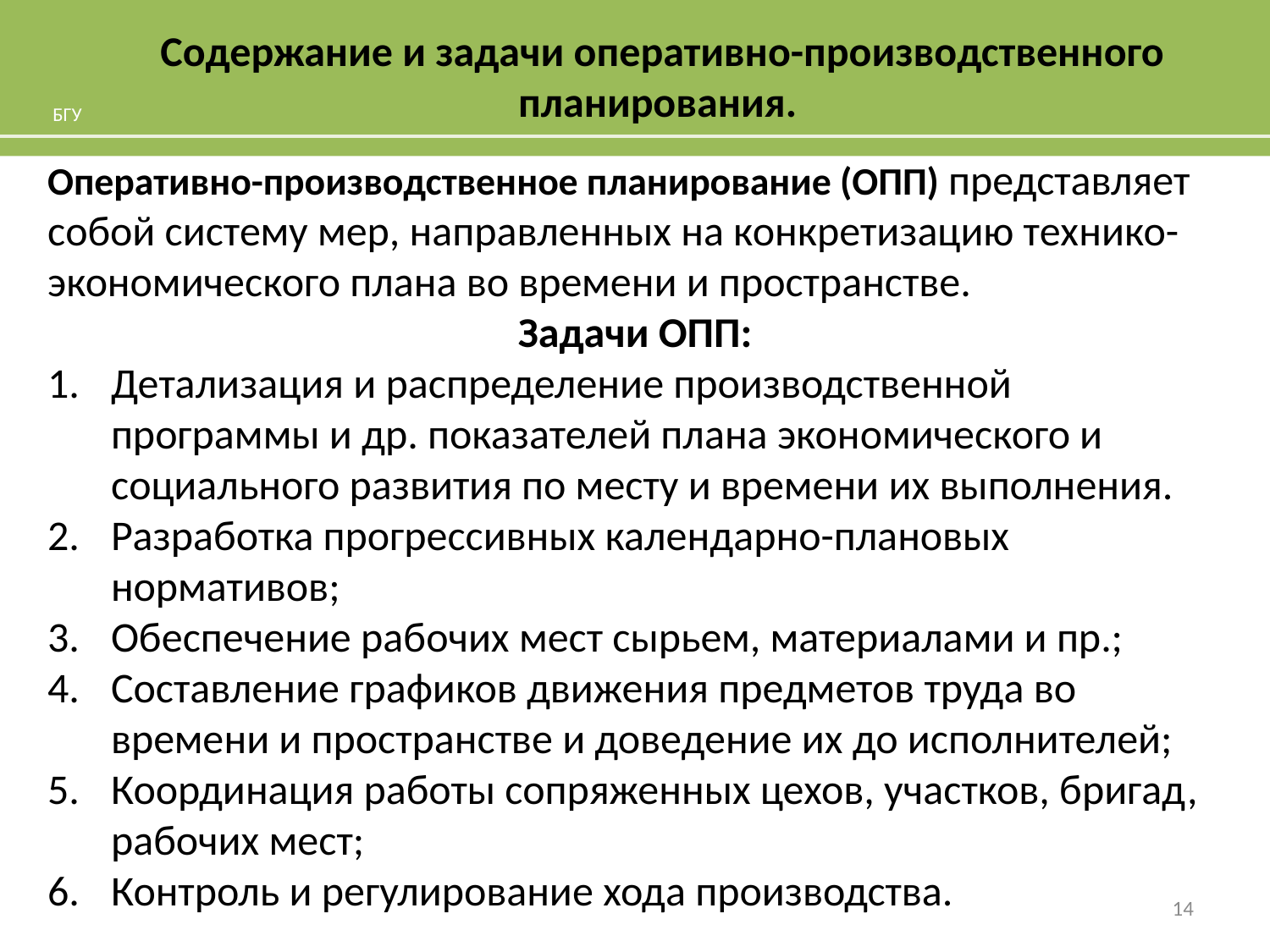

# Содержание и задачи оперативно-производственного планирования.
БГУ
Оперативно-производственное планирование (ОПП) представляет собой систему мер, направленных на конкретизацию технико-экономического плана во времени и пространстве.
Задачи ОПП:
Детализация и распределение производственной программы и др. показателей плана экономического и социального развития по месту и времени их выполнения.
Разработка прогрессивных календарно-плановых нормативов;
Обеспечение рабочих мест сырьем, материалами и пр.;
Составление графиков движения предметов труда во времени и пространстве и доведение их до исполнителей;
Координация работы сопряженных цехов, участков, бригад, рабочих мест;
Контроль и регулирование хода производства.

14